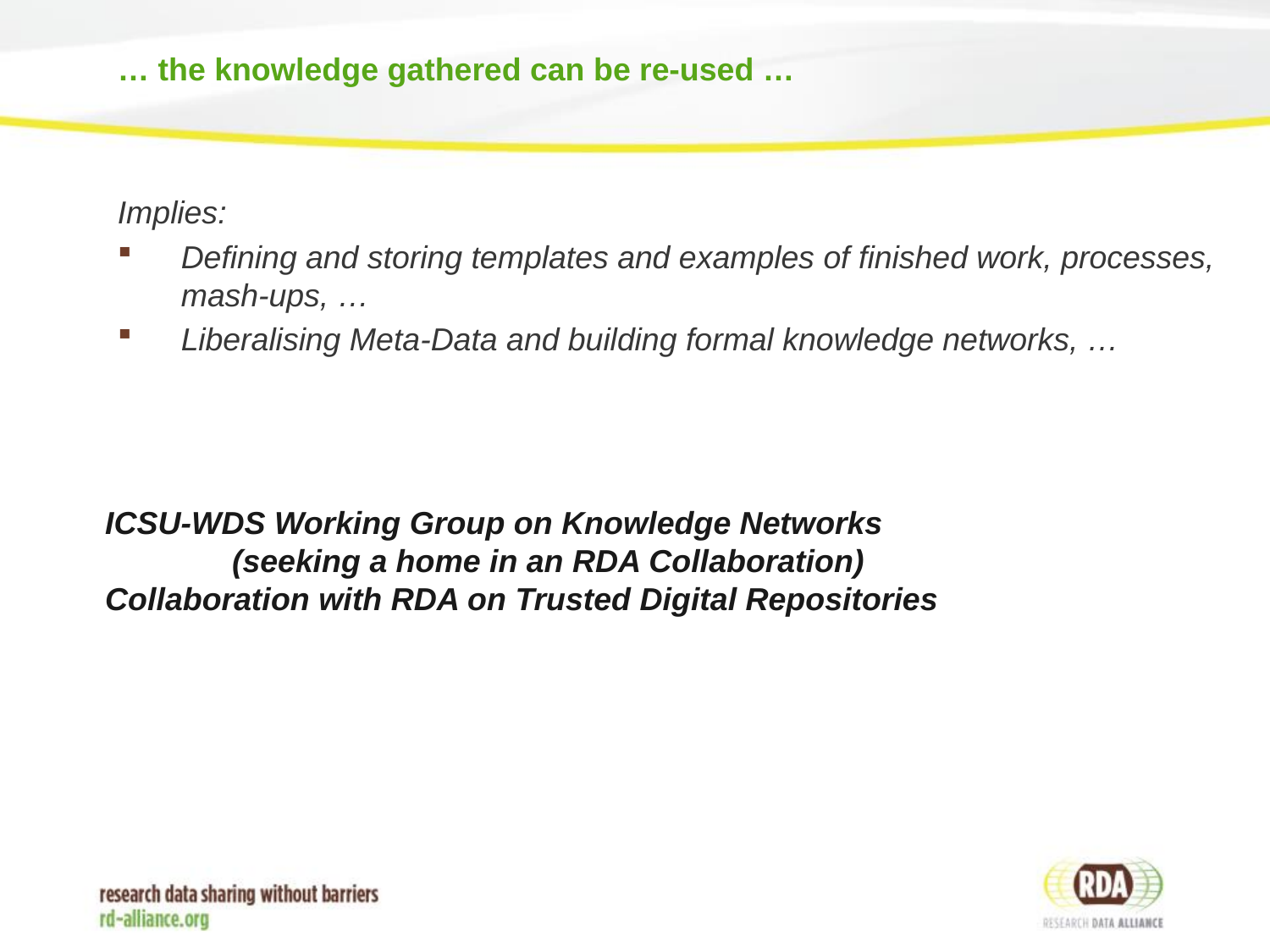

# … the knowledge gathered can be re-used …
Implies:
Defining and storing templates and examples of finished work, processes, mash-ups, …
Liberalising Meta-Data and building formal knowledge networks, …

ICSU-WDS Working Group on Knowledge Networks
	(seeking a home in an RDA Collaboration)
Collaboration with RDA on Trusted Digital Repositories